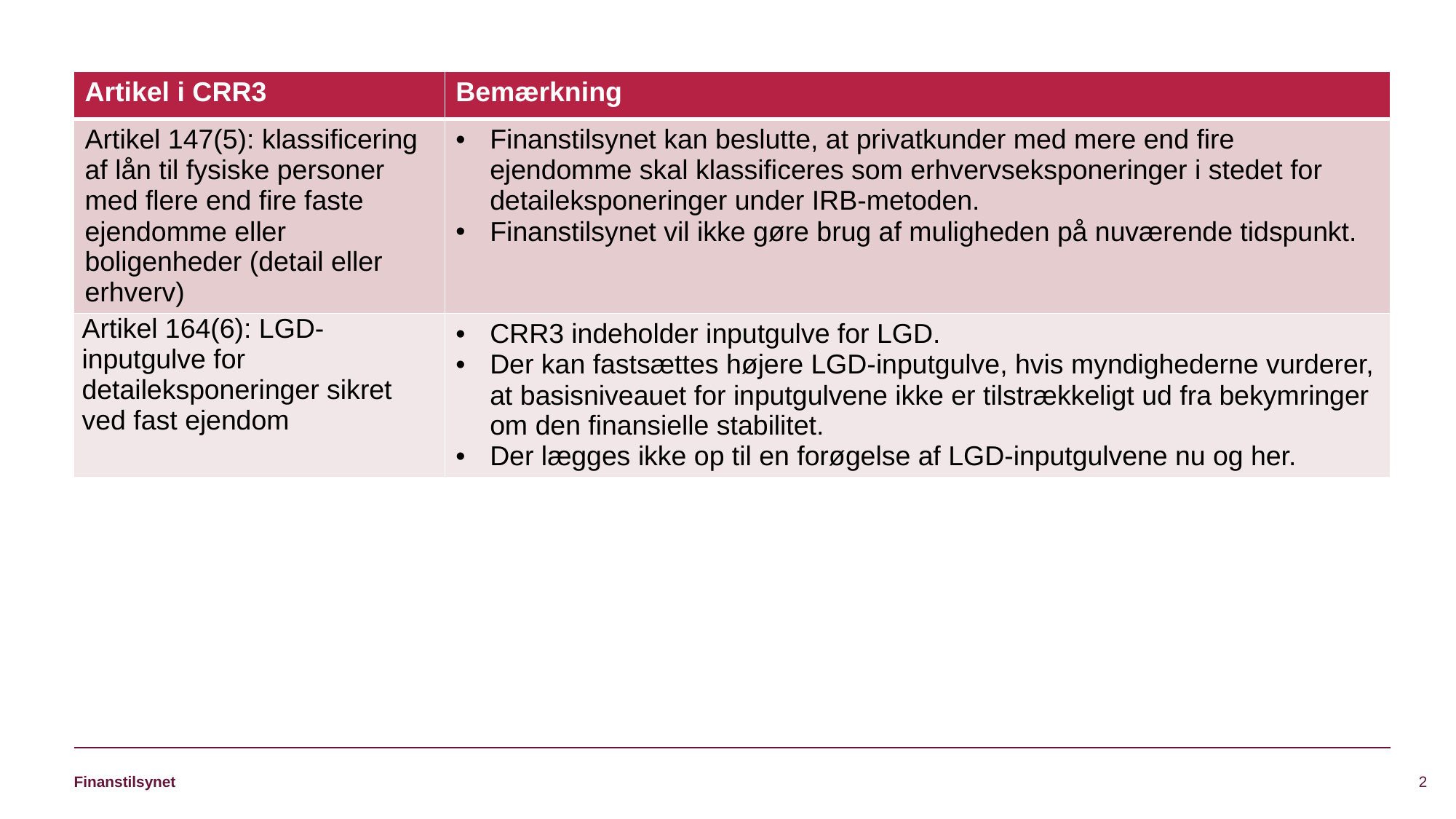

| Artikel i CRR3 | Bemærkning |
| --- | --- |
| Artikel 147(5): klassificering af lån til fysiske personer med flere end fire faste ejendomme eller boligenheder (detail eller erhverv) | Finanstilsynet kan beslutte, at privatkunder med mere end fire ejendomme skal klassificeres som erhvervseksponeringer i stedet for detaileksponeringer under IRB-metoden. Finanstilsynet vil ikke gøre brug af muligheden på nuværende tidspunkt. |
| Artikel 164(6): LGD-inputgulve for detaileksponeringer sikret ved fast ejendom | CRR3 indeholder inputgulve for LGD. Der kan fastsættes højere LGD-inputgulve, hvis myndighederne vurderer, at basisniveauet for inputgulvene ikke er tilstrækkeligt ud fra bekymringer om den finansielle stabilitet. Der lægges ikke op til en forøgelse af LGD-inputgulvene nu og her. |

Finanstilsynet
2
Tilføj dato